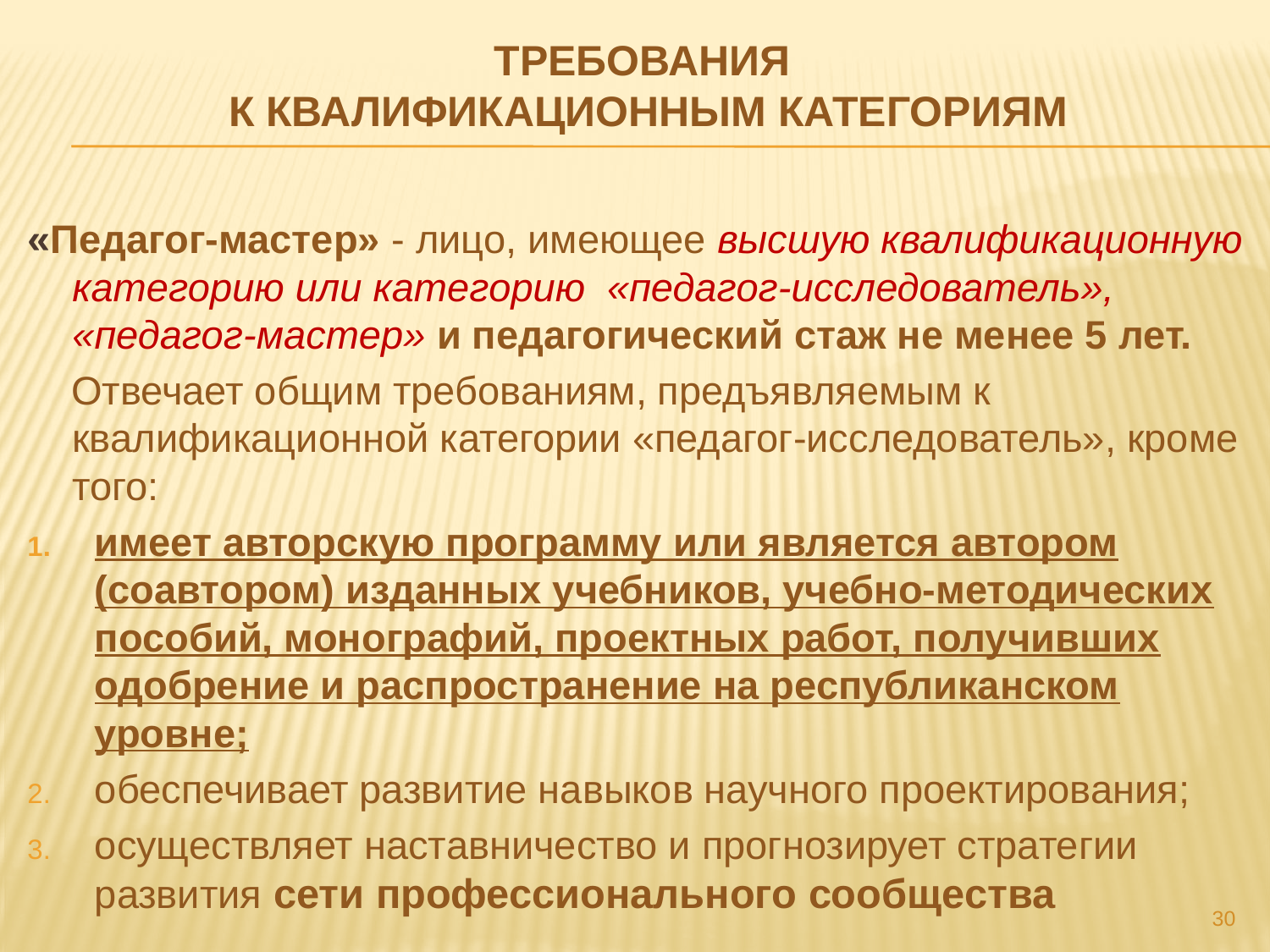

# Требования к квалификационным категориям
«Педагог-мастер» - лицо, имеющее высшую квалификационную категорию или категорию  «педагог-исследователь», «педагог-мастер» и педагогический стаж не менее 5 лет.
    Отвечает общим требованиям, предъявляемым к квалификационной категории «педагог-исследователь», кроме того:
имеет авторскую программу или является автором (соавтором) изданных учебников, учебно-методических пособий, монографий, проектных работ, получивших одобрение и распространение на республиканском уровне;
обеспечивает развитие навыков научного проектирования;
осуществляет наставничество и прогнозирует стратегии развития сети профессионального сообщества
30